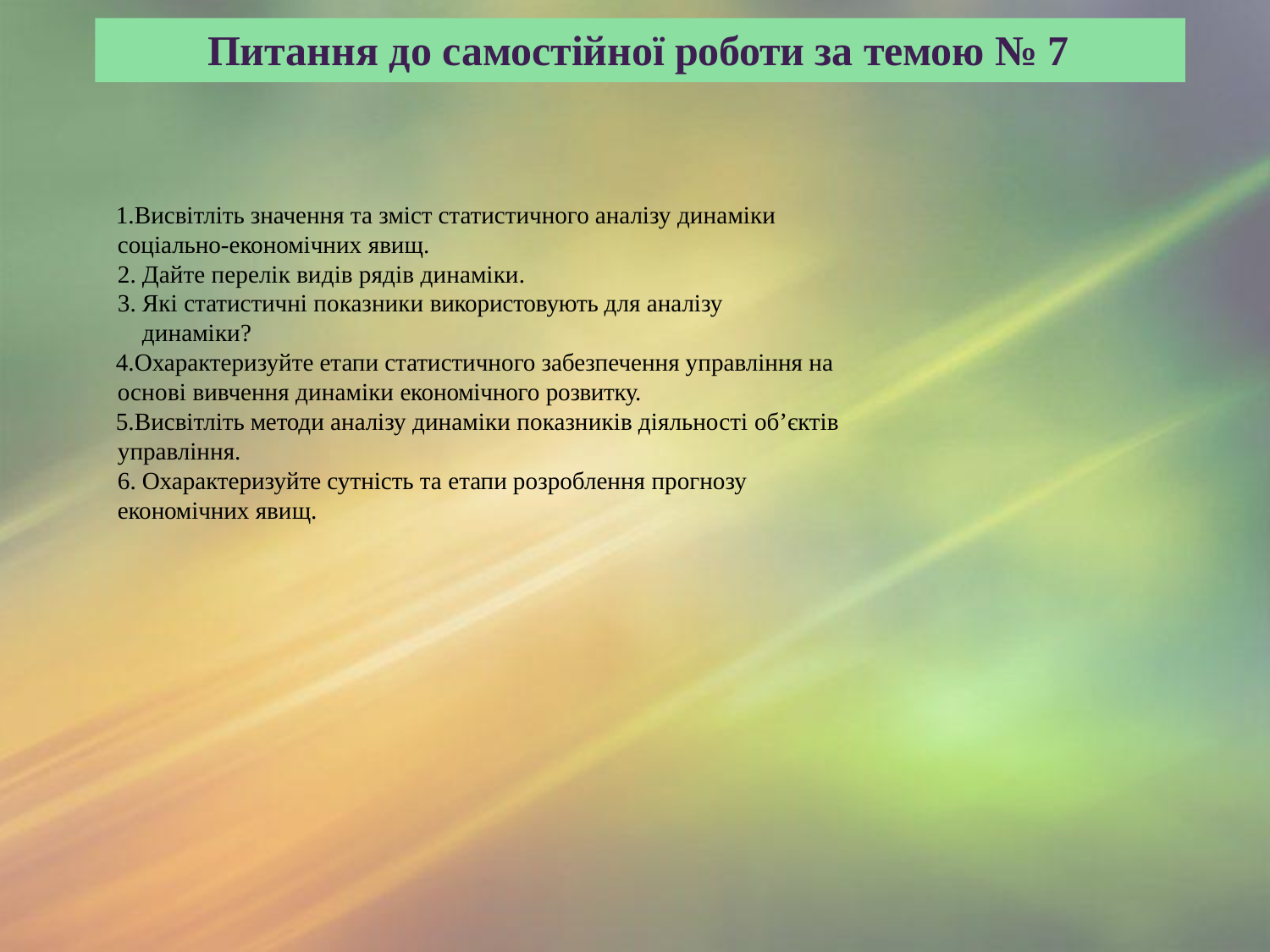

# Питання до самостійної роботи за темою № 7
Висвітліть значення та зміст статистичного аналізу динаміки  соціально-економічних явищ.
Дайте перелік видів рядів динаміки.
Які статистичні показники використовують для аналізу динаміки?
Охарактеризуйте етапи статистичного забезпечення управління на  основі вивчення динаміки економічного розвитку.
Висвітліть методи аналізу динаміки показників діяльності об’єктів  управління.
Охарактеризуйте сутність та етапи розроблення прогнозу
економічних явищ.